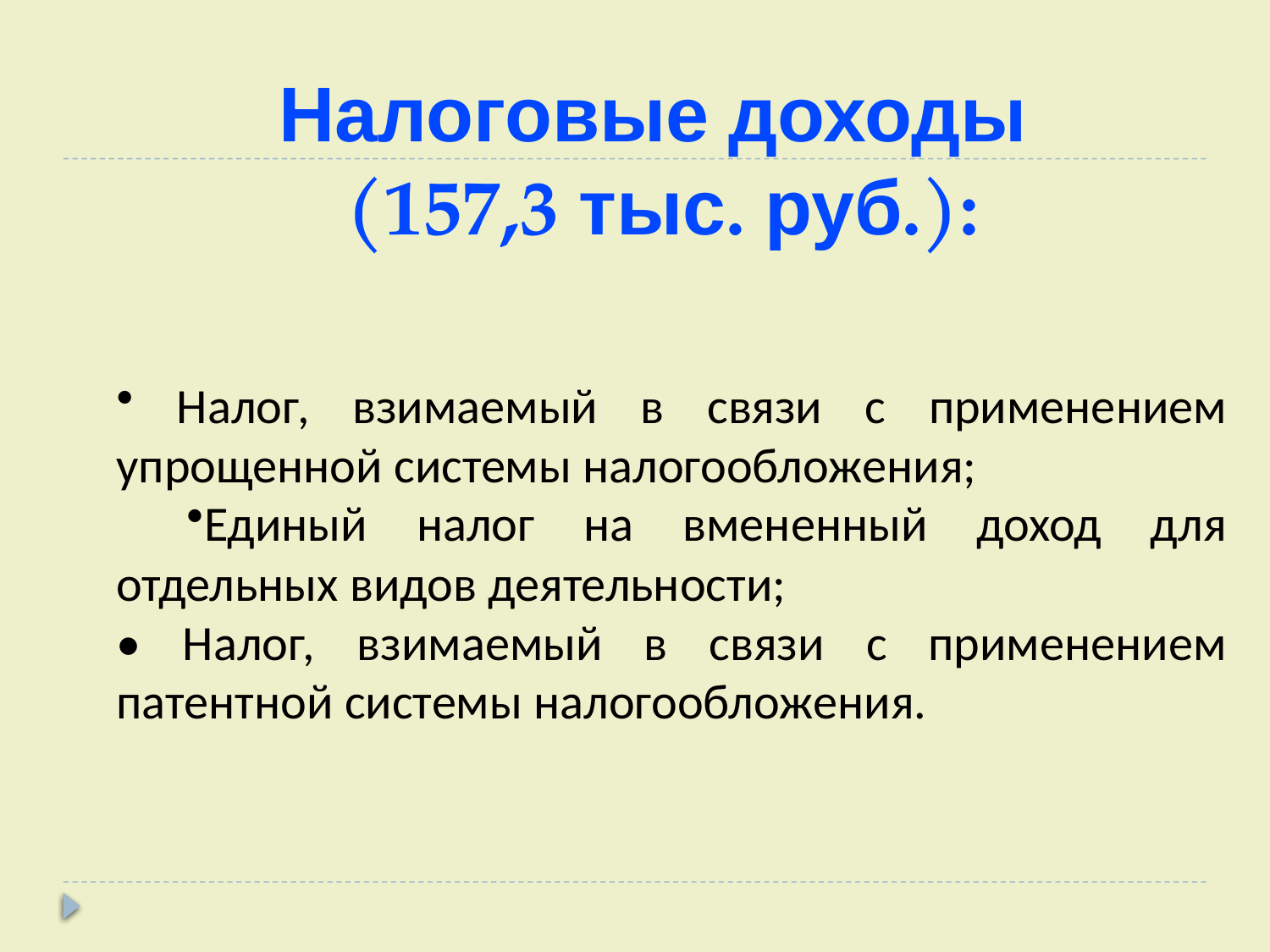

Налоговые доходы
 (157,3 тыс. руб.):
# Налог, взимаемый в связи с применением упрощенной системы налогообложения;
Единый налог на вмененный доход для отдельных видов деятельности;
• Налог, взимаемый в связи с применением патентной системы налогообложения.